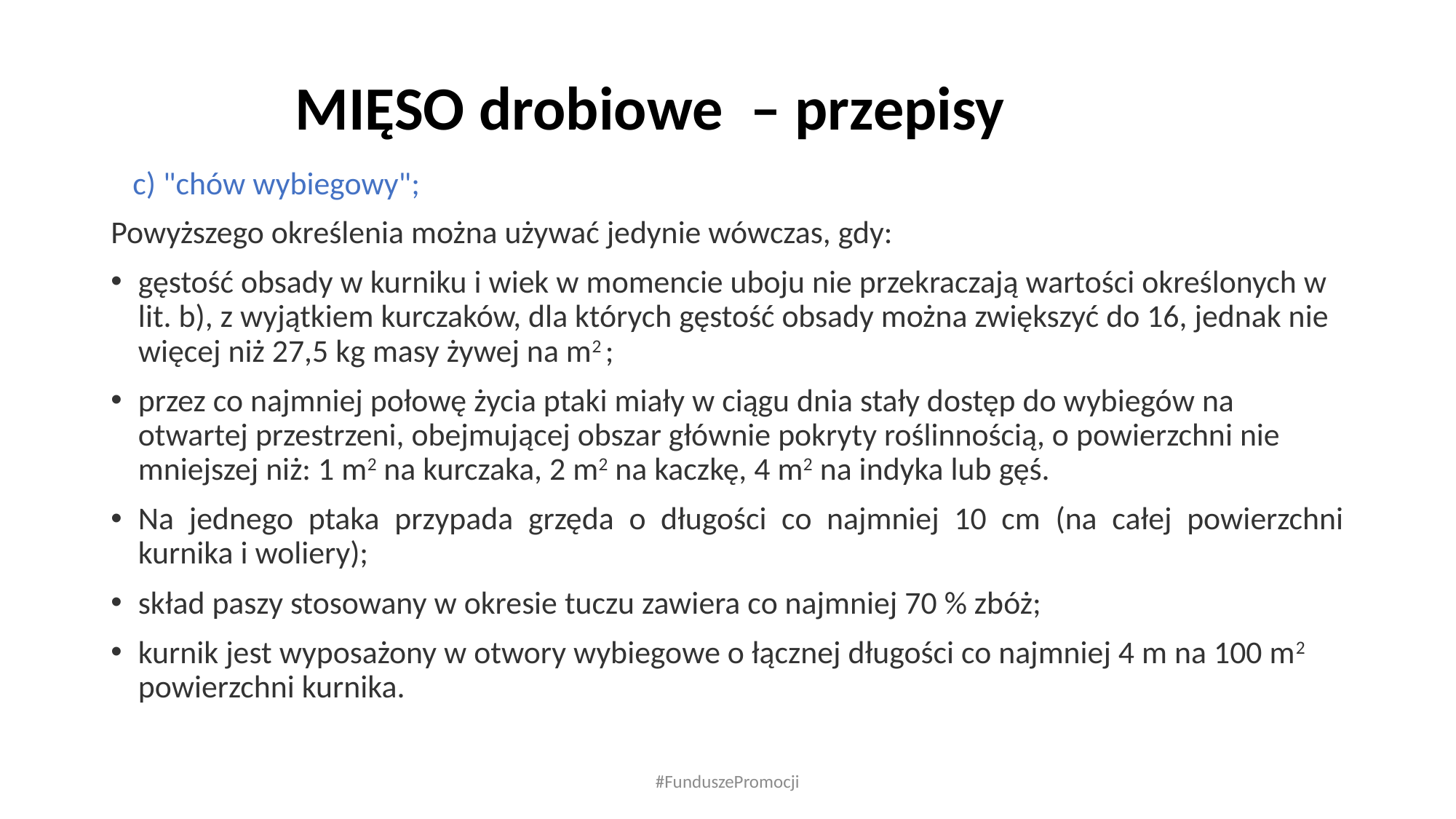

# MIĘSO MIĘSO drobiowe  – przepisy  – przepisy
   c) "chów wybiegowy";
Powyższego określenia można używać jedynie wówczas, gdy:
gęstość obsady w kurniku i wiek w momencie uboju nie przekraczają wartości określonych w  lit. b), z wyjątkiem kurczaków, dla których gęstość obsady można zwiększyć do 16, jednak nie więcej niż 27,5 kg masy żywej na m2 ;
przez co najmniej połowę życia ptaki miały w ciągu dnia stały dostęp do wybiegów na otwartej przestrzeni, obejmującej obszar głównie pokryty roślinnością, o powierzchni nie mniejszej niż: 1 m2 na kurczaka, 2 m2 na kaczkę, 4 m2 na indyka lub gęś.
Na jednego ptaka przypada grzęda o długości co najmniej 10 cm (na całej powierzchni kurnika i woliery);
skład paszy stosowany w okresie tuczu zawiera co najmniej 70 % zbóż;
kurnik jest wyposażony w otwory wybiegowe o łącznej długości co najmniej 4 m na 100 m2 powierzchni kurnika.

#FunduszePromocji